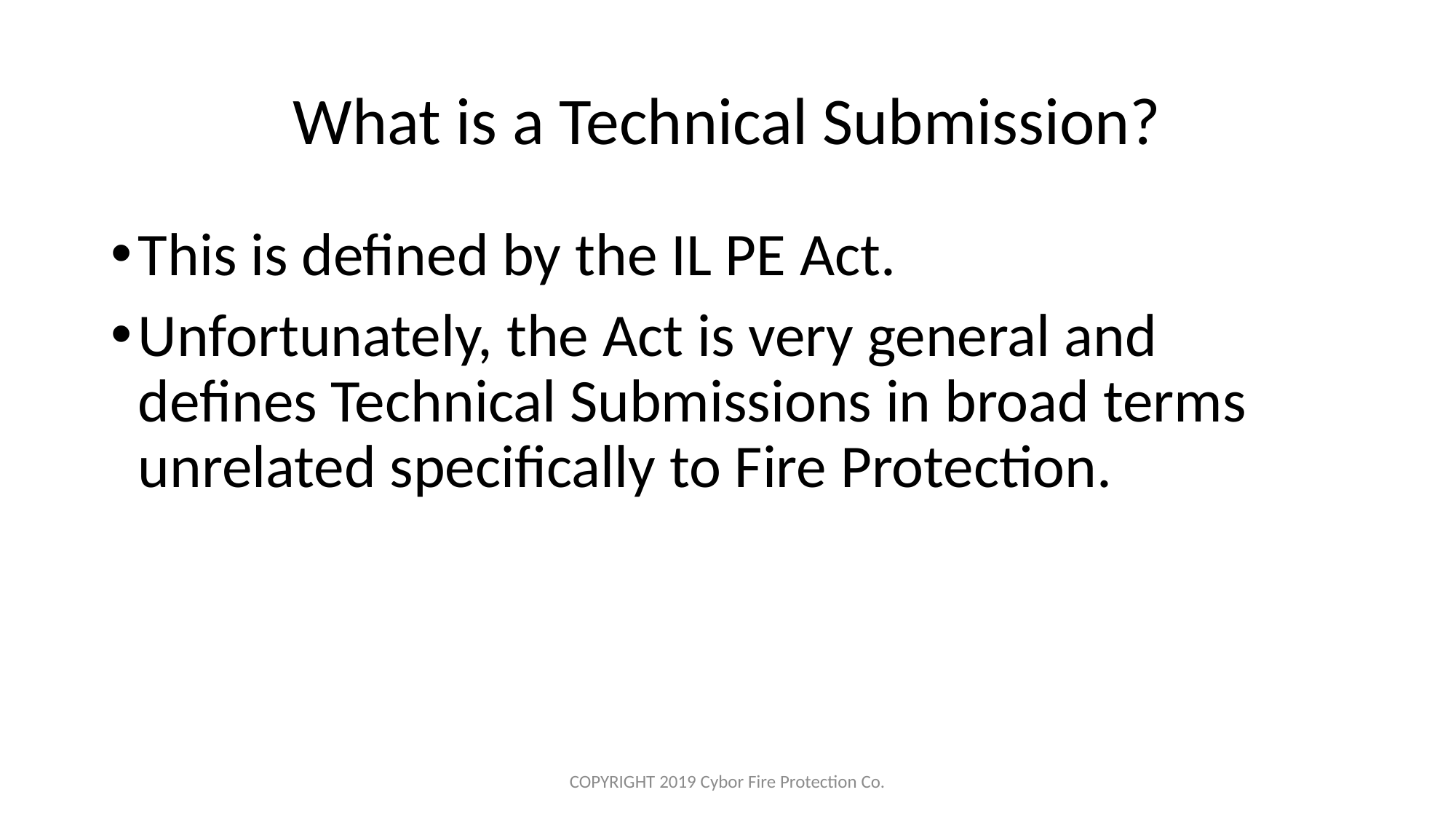

# What is a Technical Submission?
This is defined by the IL PE Act.
Unfortunately, the Act is very general and defines Technical Submissions in broad terms unrelated specifically to Fire Protection.
COPYRIGHT 2019 Cybor Fire Protection Co.